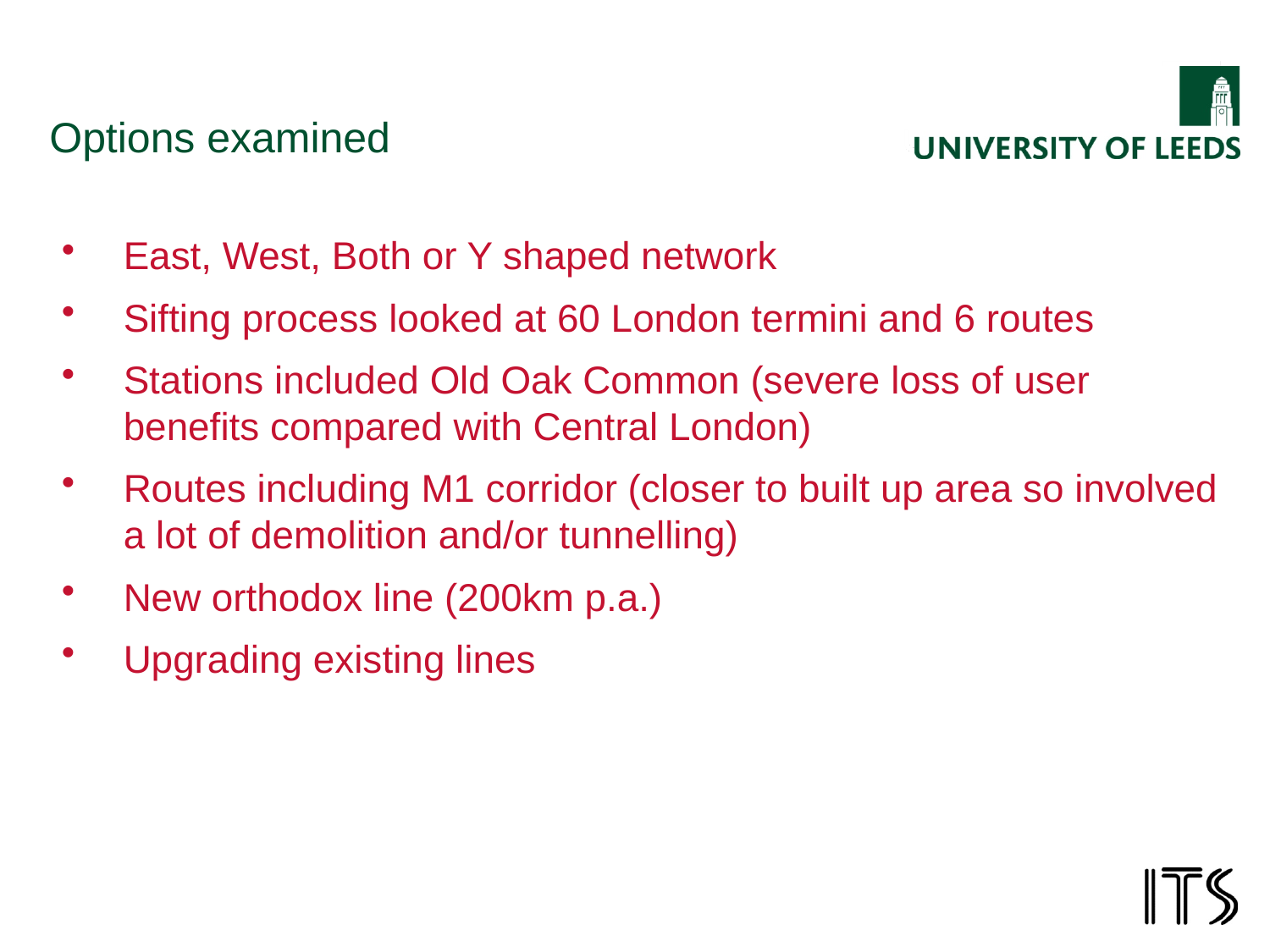

East, West, Both or Y shaped network
Sifting process looked at 60 London termini and 6 routes
Stations included Old Oak Common (severe loss of user benefits compared with Central London)
Routes including M1 corridor (closer to built up area so involved a lot of demolition and/or tunnelling)
New orthodox line (200km p.a.)
Upgrading existing lines

Options examined